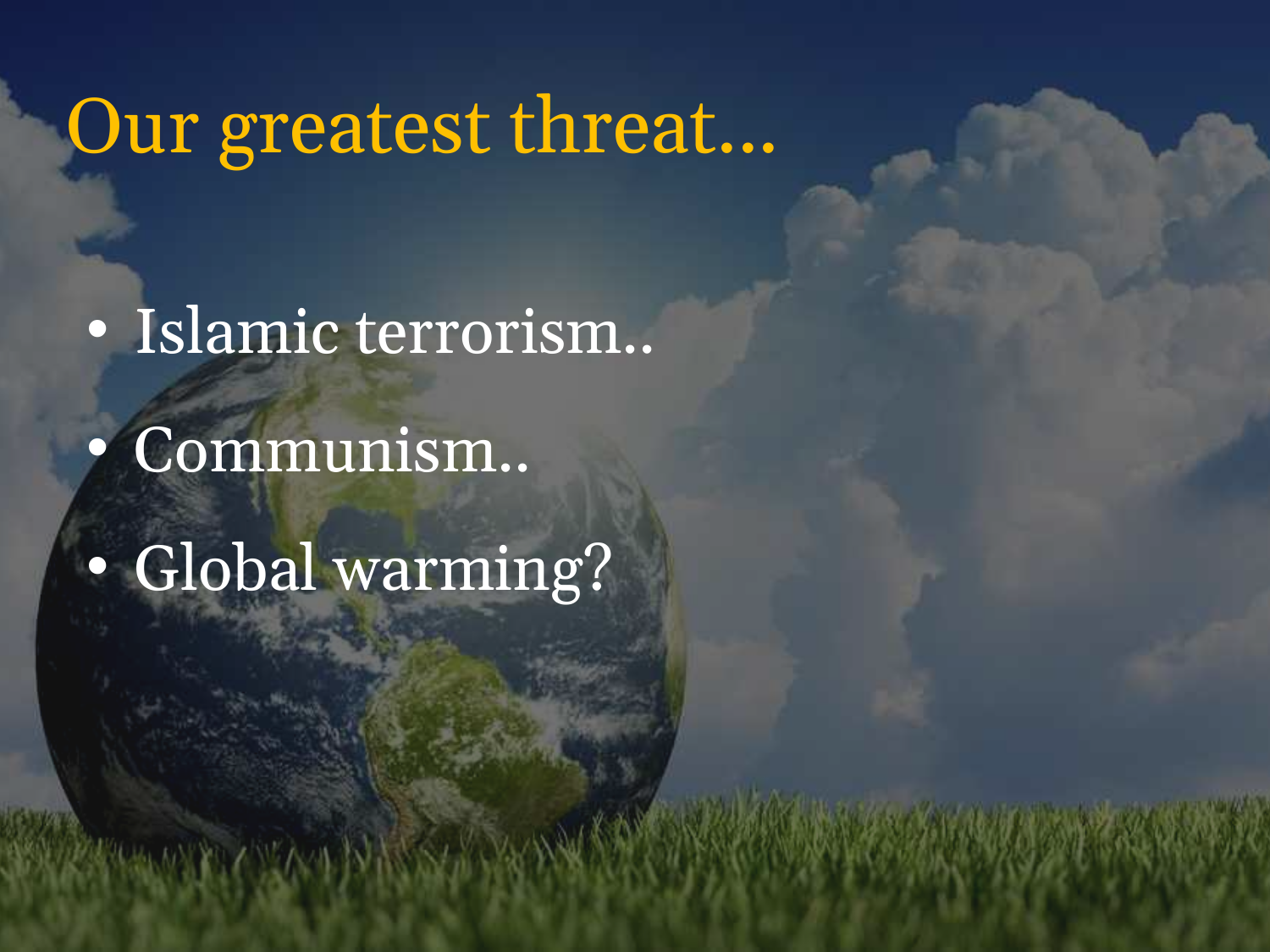

# Our greatest threat...
Islamic terrorism..
Communism..
Global warming?